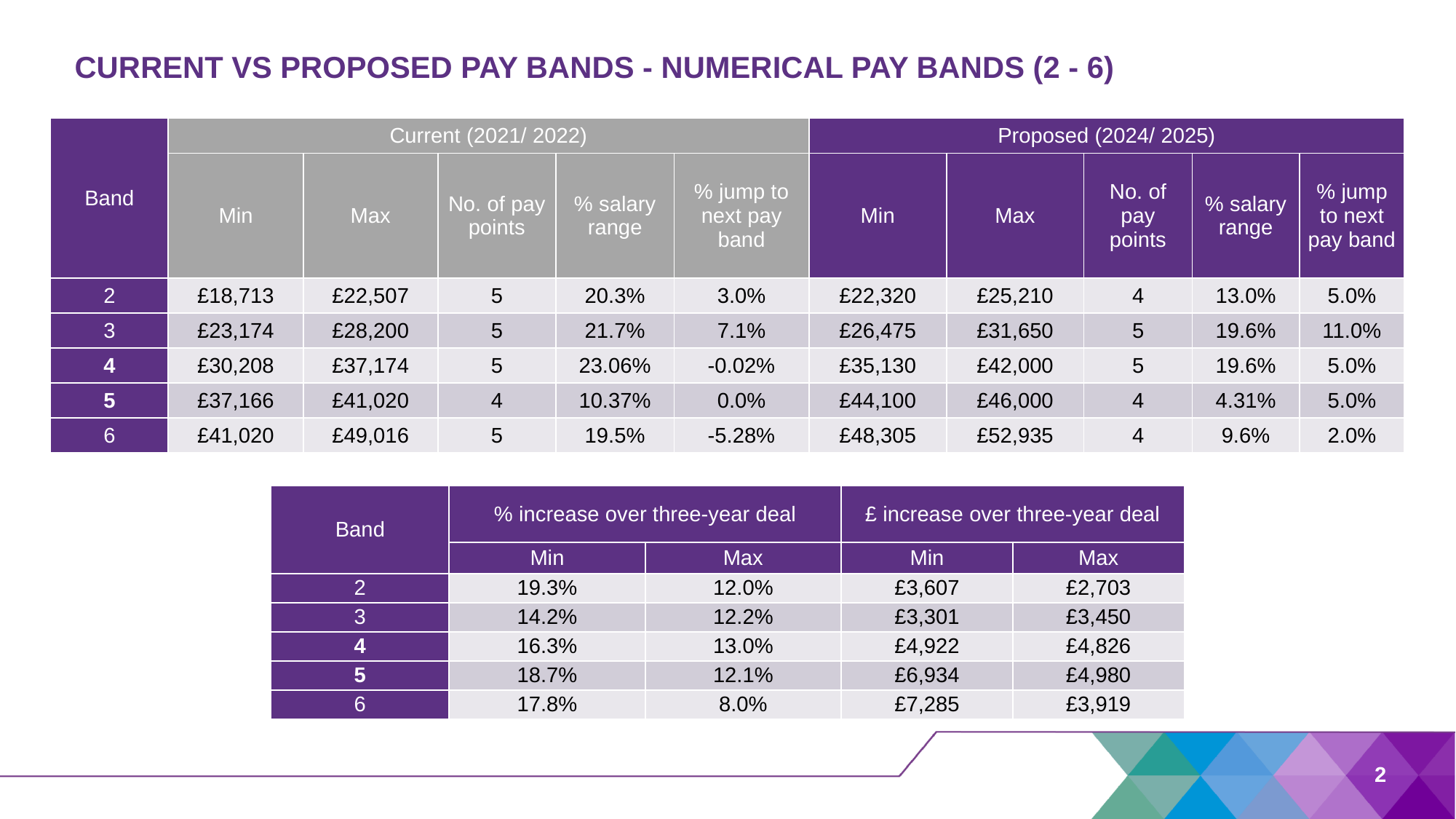

# CURRENT VS PROPOSED PAY BANDS - NUMERICAL PAY BANDS (2 - 6)
| Band | Current (2021/ 2022) |  |  |  |  | Proposed (2024/ 2025) |  |  |  |  |
| --- | --- | --- | --- | --- | --- | --- | --- | --- | --- | --- |
|  | Min | Max | No. of pay points | % salary range | % jump to next pay band | Min | Max | No. of pay points | % salary range | % jump to next pay band |
| 2 | £18,713 | £22,507 | 5 | 20.3% | 3.0% | £22,320 | £25,210 | 4 | 13.0% | 5.0% |
| 3 | £23,174 | £28,200 | 5 | 21.7% | 7.1% | £26,475 | £31,650 | 5 | 19.6% | 11.0% |
| 4 | £30,208 | £37,174 | 5 | 23.06% | -0.02% | £35,130 | £42,000 | 5 | 19.6% | 5.0% |
| 5 | £37,166 | £41,020 | 4 | 10.37% | 0.0% | £44,100 | £46,000 | 4 | 4.31% | 5.0% |
| 6 | £41,020 | £49,016 | 5 | 19.5% | -5.28% | £48,305 | £52,935 | 4 | 9.6% | 2.0% |
| Band | % increase over three-year deal |  | £ increase over three-year deal |  |
| --- | --- | --- | --- | --- |
|  | Min | Max | Min | Max |
| 2 | 19.3% | 12.0% | £3,607 | £2,703 |
| 3 | 14.2% | 12.2% | £3,301 | £3,450 |
| 4 | 16.3% | 13.0% | £4,922 | £4,826 |
| 5 | 18.7% | 12.1% | £6,934 | £4,980 |
| 6 | 17.8% | 8.0% | £7,285 | £3,919 |
2